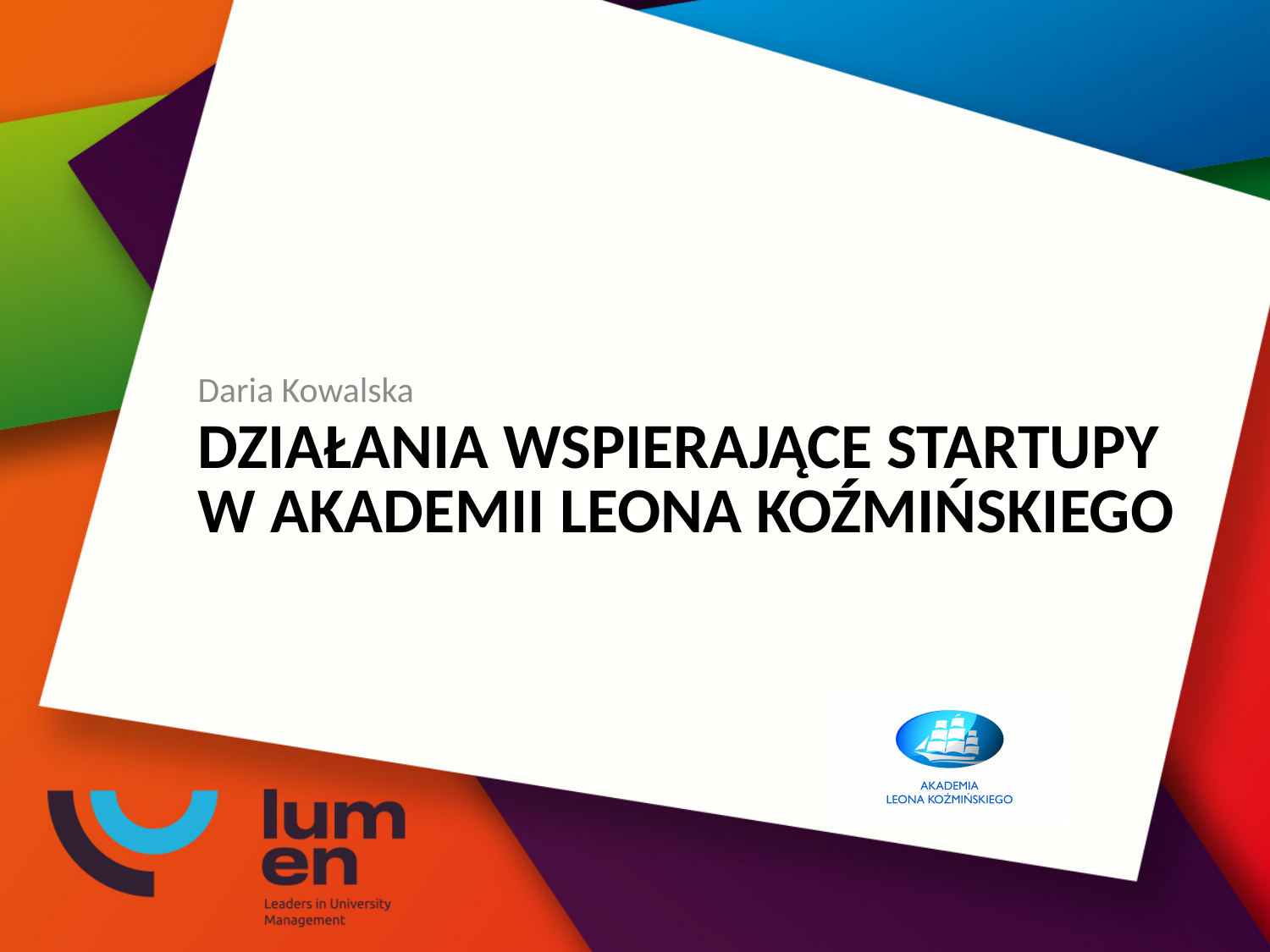

Daria Kowalska
# DzIAŁANIA WSPIERAJĄCE STARTUPY W Akademii leona koźmińskiego